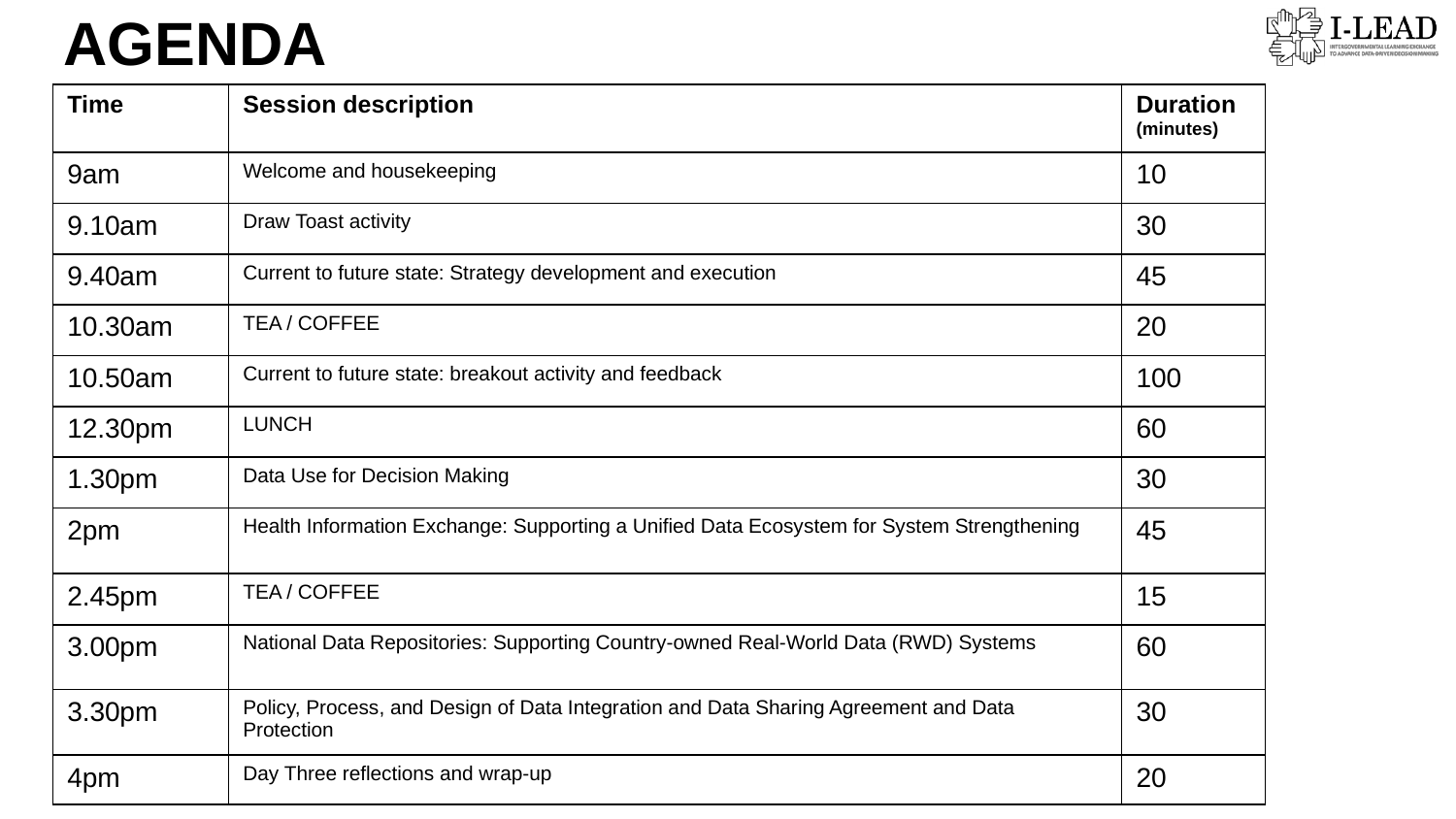

AGENDA
| Time | Session description | Duration (minutes) |
| --- | --- | --- |
| 9am | Welcome and housekeeping | 10 |
| 9.10am | Draw Toast activity | 30 |
| 9.40am | Current to future state: Strategy development and execution | 45 |
| 10.30am | TEA / COFFEE | 20 |
| 10.50am | Current to future state: breakout activity and feedback | 100 |
| 12.30pm | LUNCH | 60 |
| 1.30pm | Data Use for Decision Making | 30 |
| 2pm | Health Information Exchange: Supporting a Unified Data Ecosystem for System Strengthening | 45 |
| 2.45pm | TEA / COFFEE | 15 |
| 3.00pm | National Data Repositories: Supporting Country-owned Real-World Data (RWD) Systems | 60 |
| 3.30pm | Policy, Process, and Design of Data Integration and Data Sharing Agreement and Data Protection | 30 |
| 4pm | Day Three reflections and wrap-up | 20 |